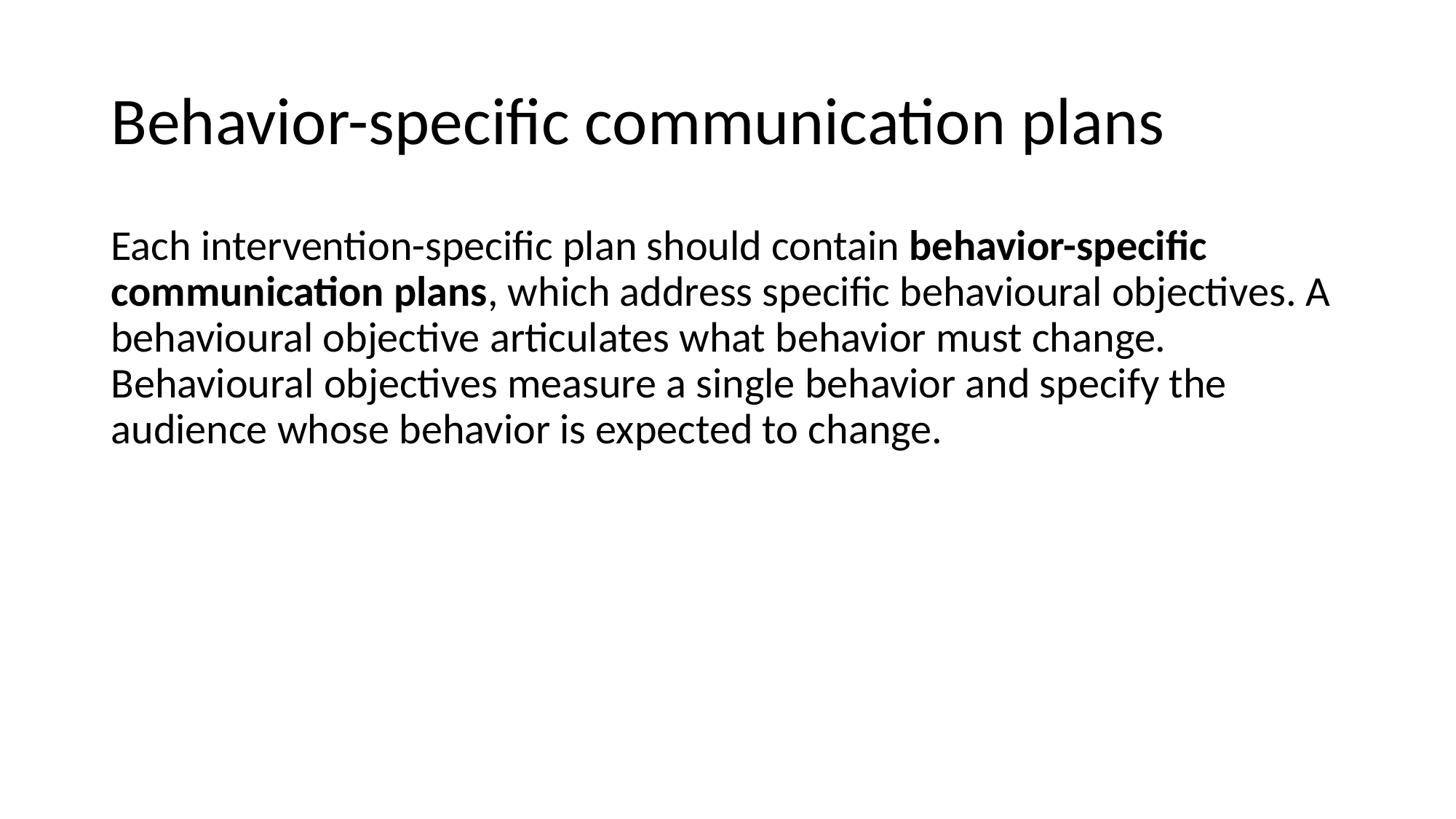

# Behavior-specific communication plans
Each intervention-specific plan should contain behavior-specific communication plans, which address specific behavioural objectives. A behavioural objective articulates what behavior must change. Behavioural objectives measure a single behavior and specify the audience whose behavior is expected to change.